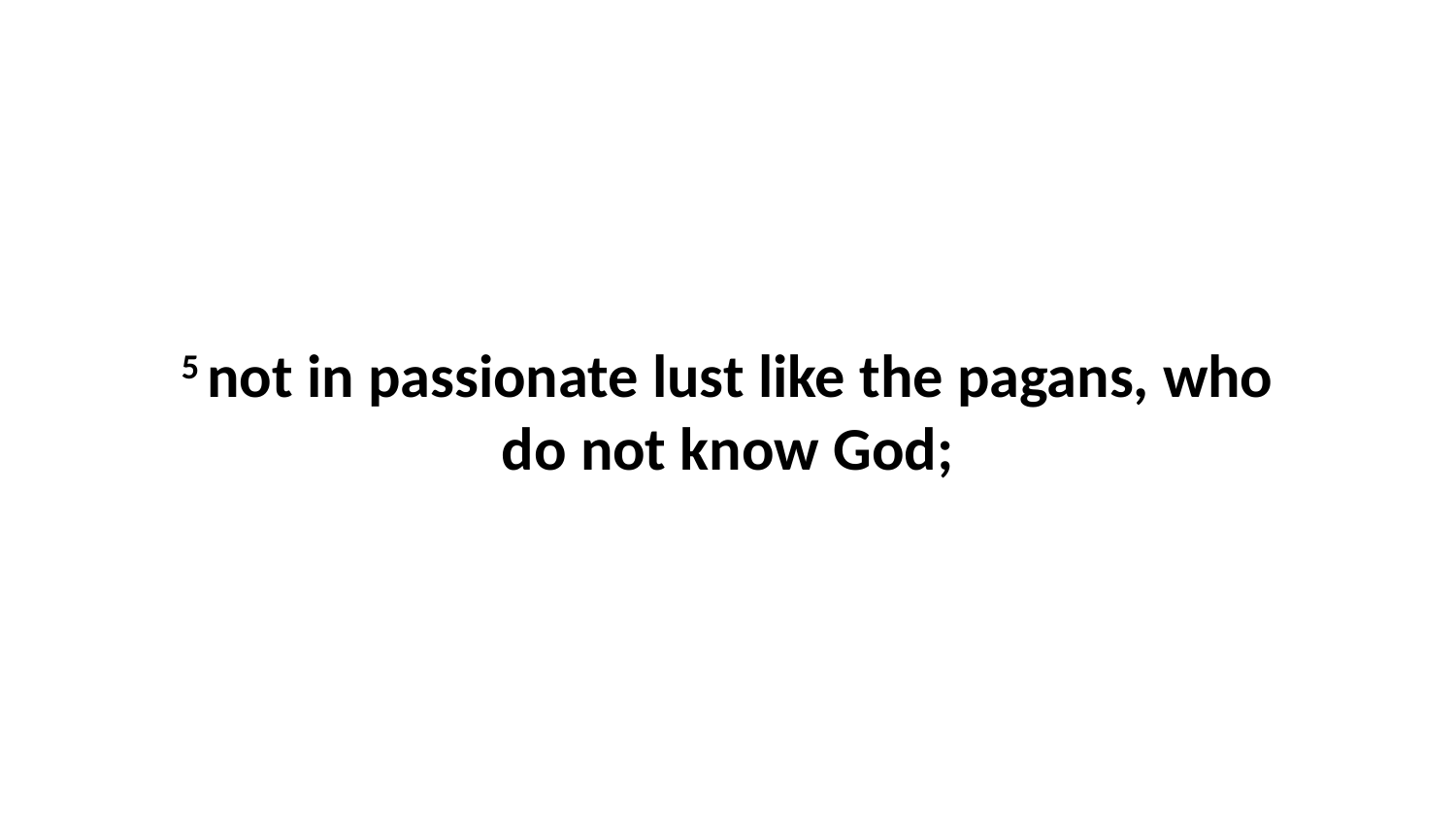

5 not in passionate lust like the pagans, who do not know God;